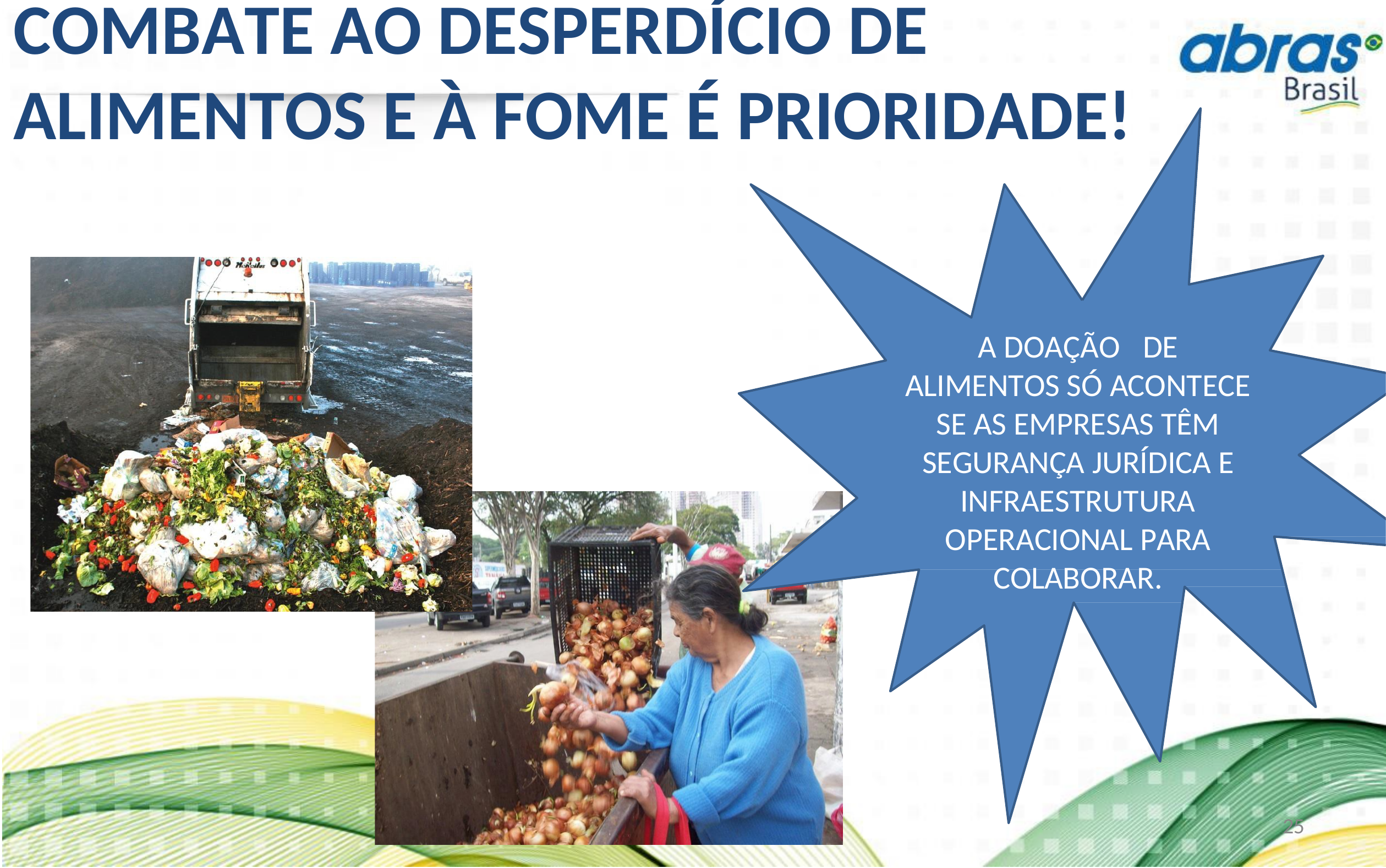

# COMBATE AO DESPERDÍCIO DE
ALIMENTOS E À FOME É PRIORIDADE!

A DOAÇÃO	DE ALIMENTOS SÓ ACONTECE SE AS EMPRESAS TÊM SEGURANÇA JURÍDICA E INFRAESTRUTURA OPERACIONAL PARA COLABORAR.

25